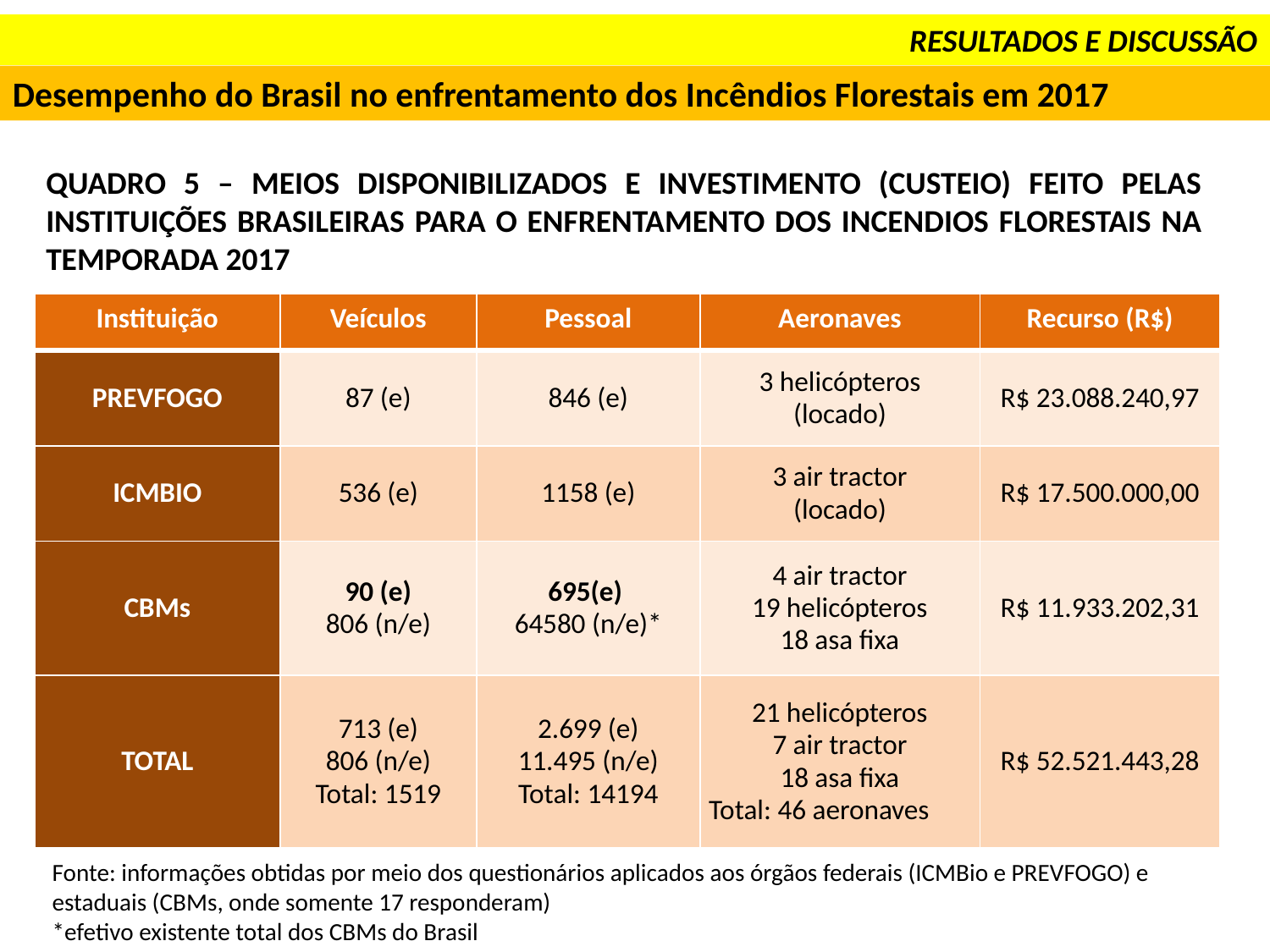

RESULTADOS E DISCUSSÃO
Desempenho do Brasil no enfrentamento dos Incêndios Florestais em 2017
QUADRO 5 – MEIOS DISPONIBILIZADOS E INVESTIMENTO (CUSTEIO) FEITO PELAS INSTITUIÇÕES BRASILEIRAS PARA O ENFRENTAMENTO DOS INCENDIOS FLORESTAIS NA TEMPORADA 2017
| Instituição | Veículos | Pessoal | Aeronaves | Recurso (R$) |
| --- | --- | --- | --- | --- |
| PREVFOGO | 87 (e) | 846 (e) | 3 helicópteros (locado) | R$ 23.088.240,97 |
| ICMBIO | 536 (e) | 1158 (e) | 3 air tractor (locado) | R$ 17.500.000,00 |
| CBMs | 90 (e) 806 (n/e) | 695(e) 64580 (n/e)\* | 4 air tractor 19 helicópteros 18 asa fixa | R$ 11.933.202,31 |
| TOTAL | 713 (e) 806 (n/e) Total: 1519 | 2.699 (e) 11.495 (n/e) Total: 14194 | 21 helicópteros 7 air tractor 18 asa fixa Total: 46 aeronaves | R$ 52.521.443,28 |
Fonte: informações obtidas por meio dos questionários aplicados aos órgãos federais (ICMBio e PREVFOGO) e estaduais (CBMs, onde somente 17 responderam)
*efetivo existente total dos CBMs do Brasil